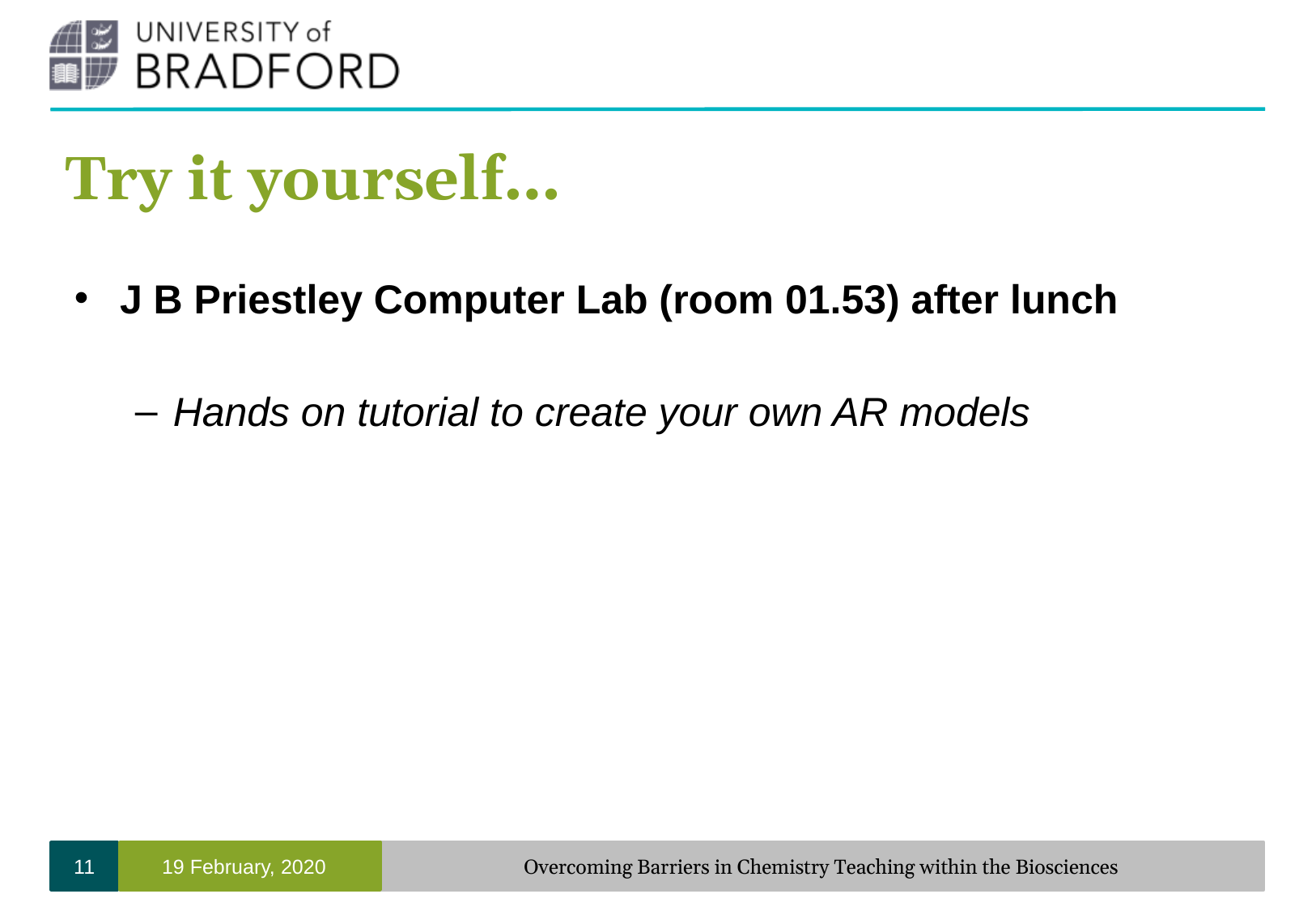

# Try it yourself…

J B Priestley Computer Lab (room 01.53) after lunch

Hands on tutorial to create your own AR models

11
19 February, 2020
Overcoming Barriers in Chemistry Teaching within the Biosciences